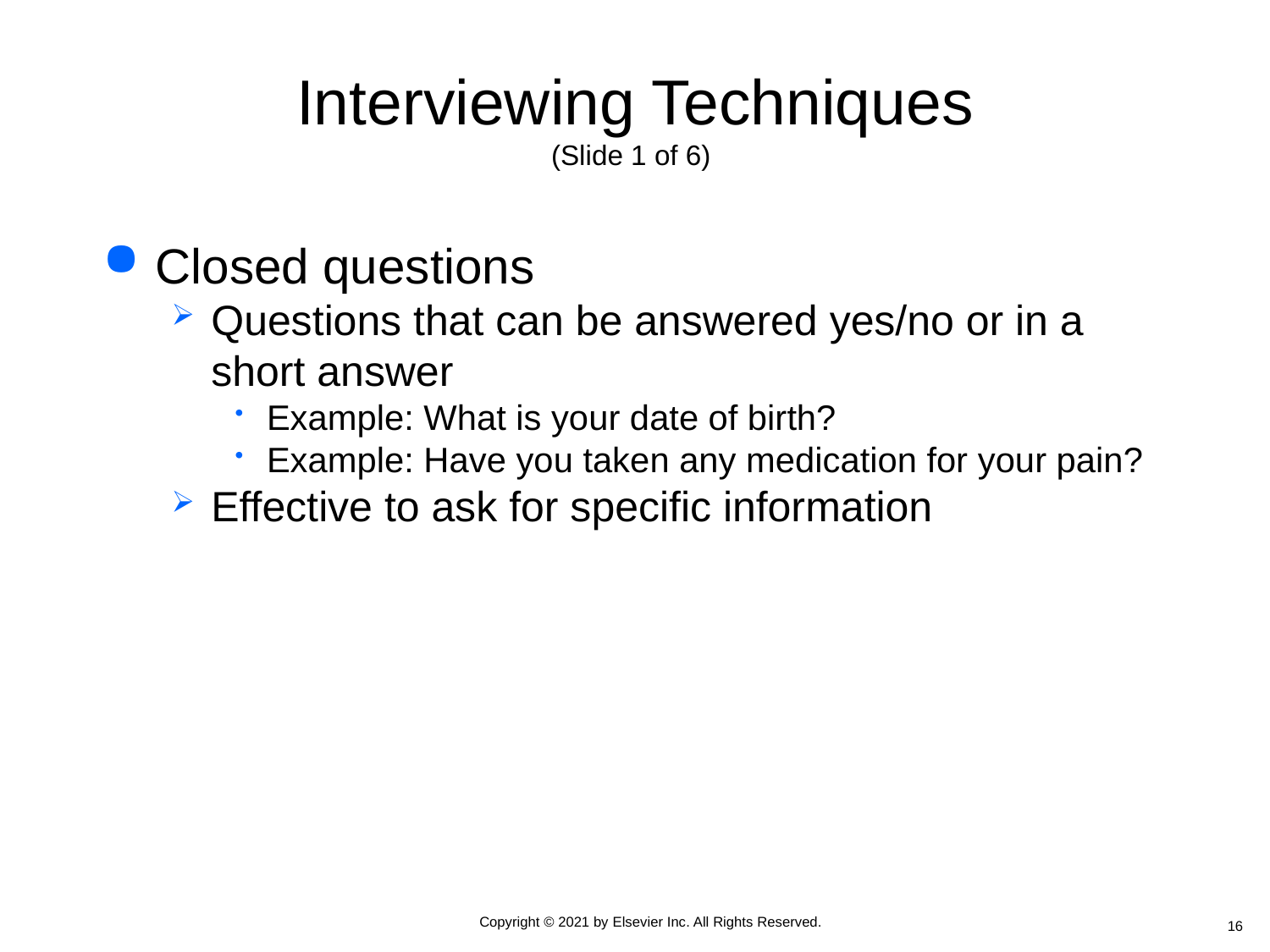

# Interviewing Techniques (Slide 1 of 6)
Closed questions
Questions that can be answered yes/no or in a short answer
Example: What is your date of birth?
Example: Have you taken any medication for your pain?
Effective to ask for specific information
16